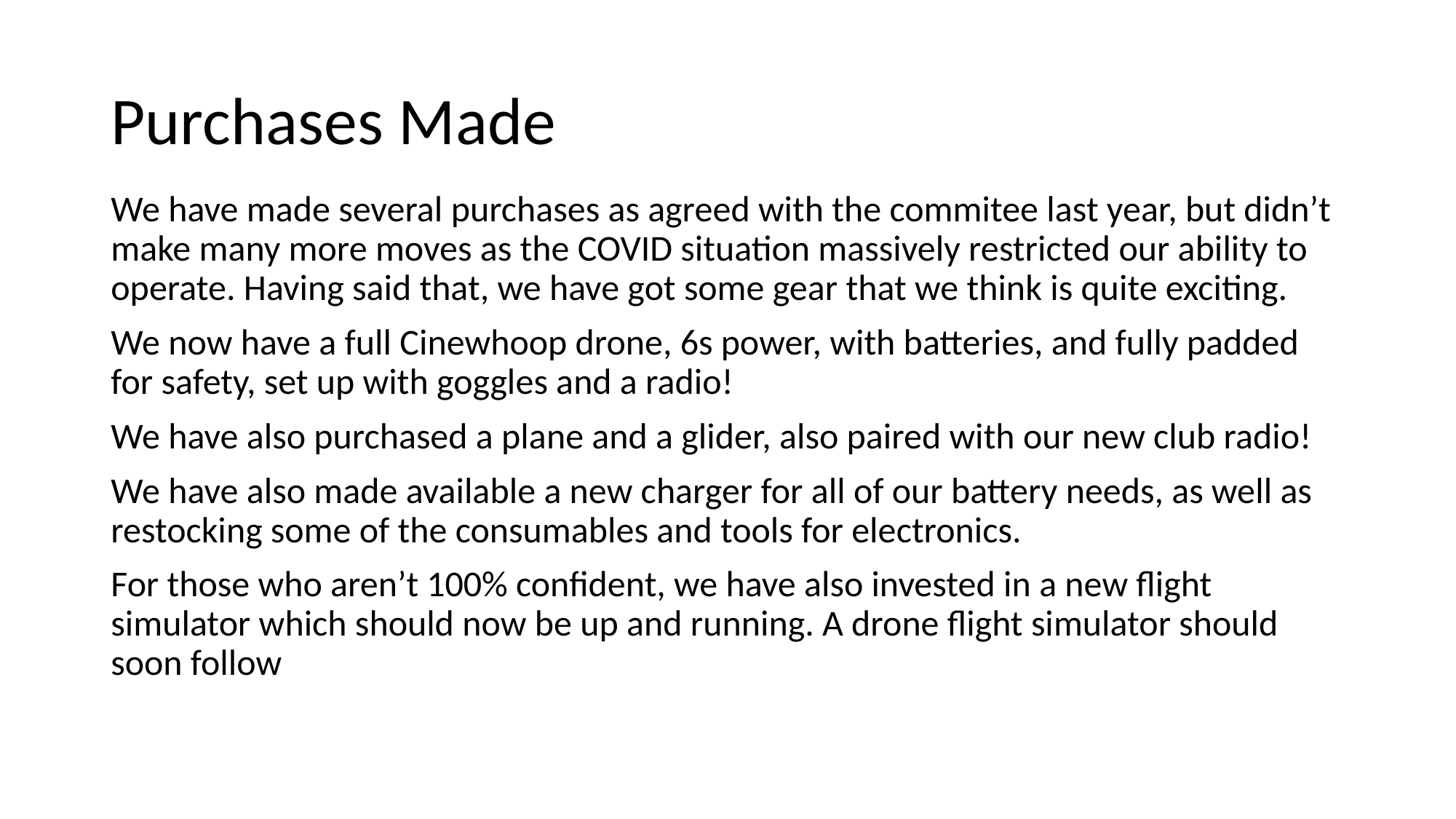

# Purchases Made
We have made several purchases as agreed with the commitee last year, but didn’t make many more moves as the COVID situation massively restricted our ability to operate. Having said that, we have got some gear that we think is quite exciting.
We now have a full Cinewhoop drone, 6s power, with batteries, and fully padded for safety, set up with goggles and a radio!
We have also purchased a plane and a glider, also paired with our new club radio!
We have also made available a new charger for all of our battery needs, as well as restocking some of the consumables and tools for electronics.
For those who aren’t 100% confident, we have also invested in a new flight simulator which should now be up and running. A drone flight simulator should soon follow